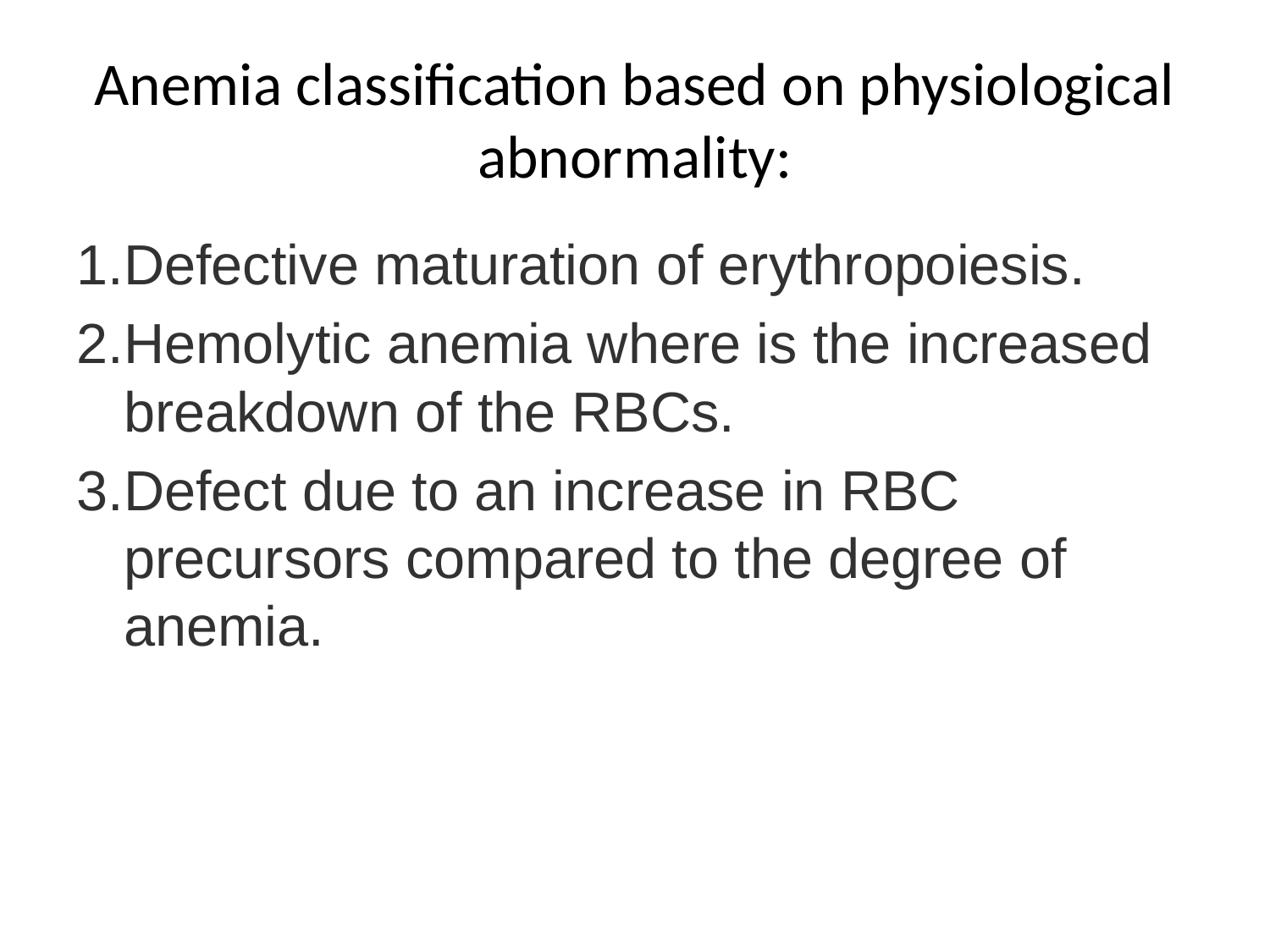

# Anemia classification based on physiological abnormality:
Defective maturation of erythropoiesis.
Hemolytic anemia where is the increased breakdown of the RBCs.
Defect due to an increase in RBC precursors compared to the degree of anemia.